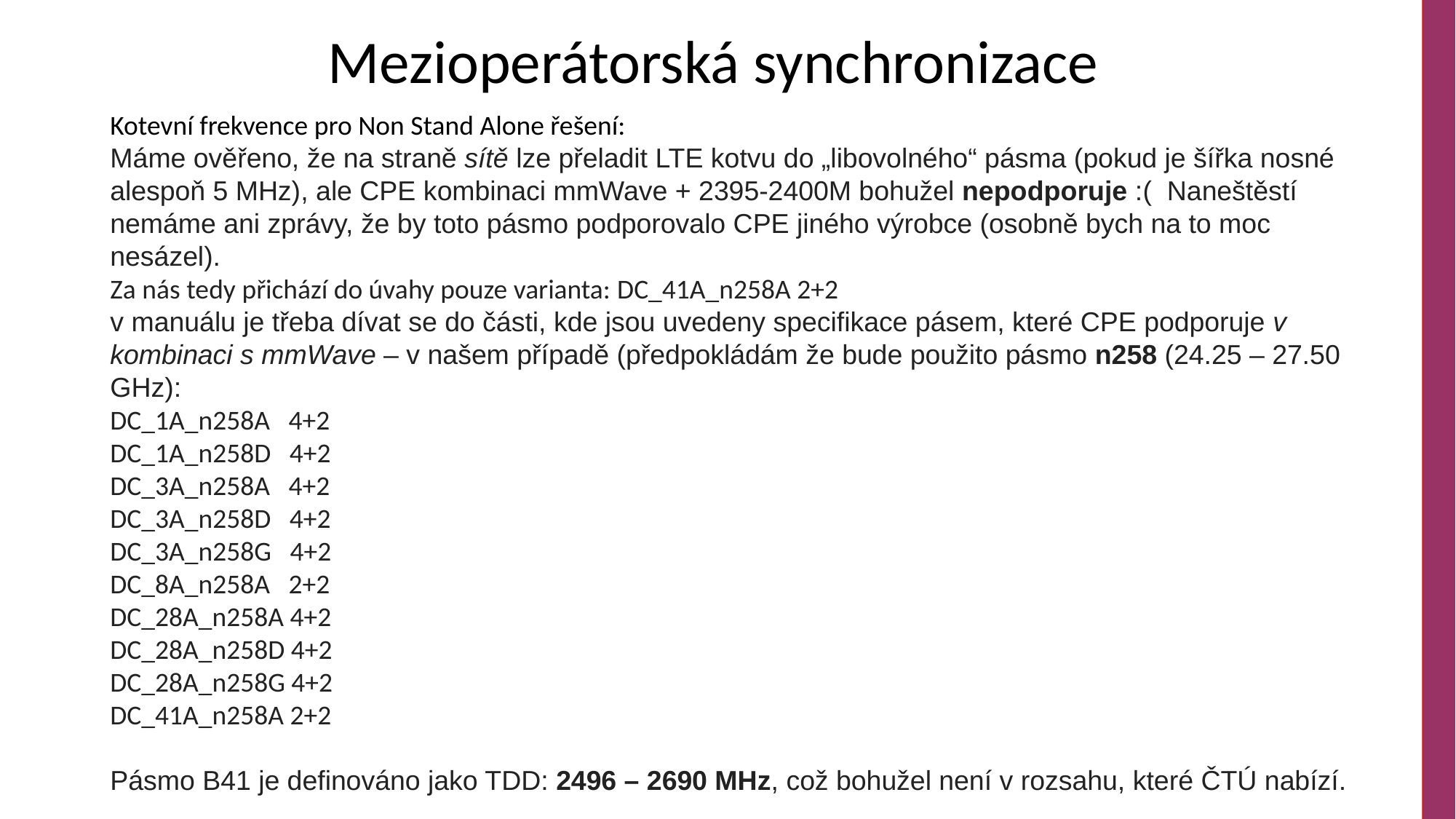

# Mezioperátorská synchronizace
Kotevní frekvence pro Non Stand Alone řešení:
Máme ověřeno, že na straně sítě lze přeladit LTE kotvu do „libovolného“ pásma (pokud je šířka nosné alespoň 5 MHz), ale CPE kombinaci mmWave + 2395-2400M bohužel nepodporuje :(  Naneštěstí nemáme ani zprávy, že by toto pásmo podporovalo CPE jiného výrobce (osobně bych na to moc nesázel).
Za nás tedy přichází do úvahy pouze varianta: DC_41A_n258A 2+2
v manuálu je třeba dívat se do části, kde jsou uvedeny specifikace pásem, které CPE podporuje v kombinaci s mmWave – v našem případě (předpokládám že bude použito pásmo n258 (24.25 – 27.50 GHz):
DC_1A_n258A   4+2
DC_1A_n258D   4+2
DC_3A_n258A   4+2
DC_3A_n258D   4+2
DC_3A_n258G   4+2
DC_8A_n258A   2+2
DC_28A_n258A 4+2
DC_28A_n258D 4+2
DC_28A_n258G 4+2
DC_41A_n258A 2+2

Pásmo B41 je definováno jako TDD: 2496 – 2690 MHz, což bohužel není v rozsahu, které ČTÚ nabízí.